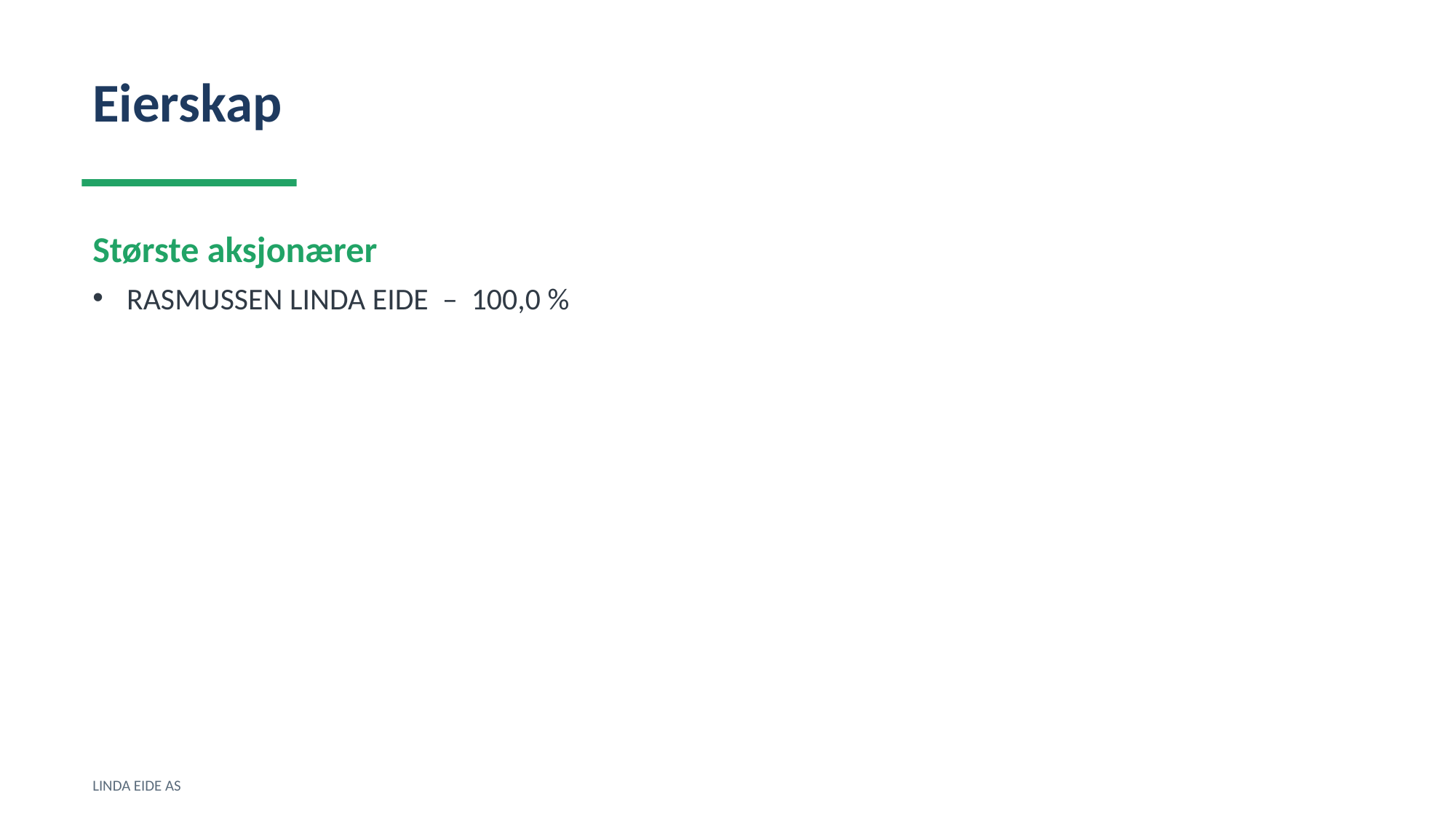

Eierskap

Største aksjonærer
RASMUSSEN LINDA EIDE  –  100,0 %
LINDA EIDE AS